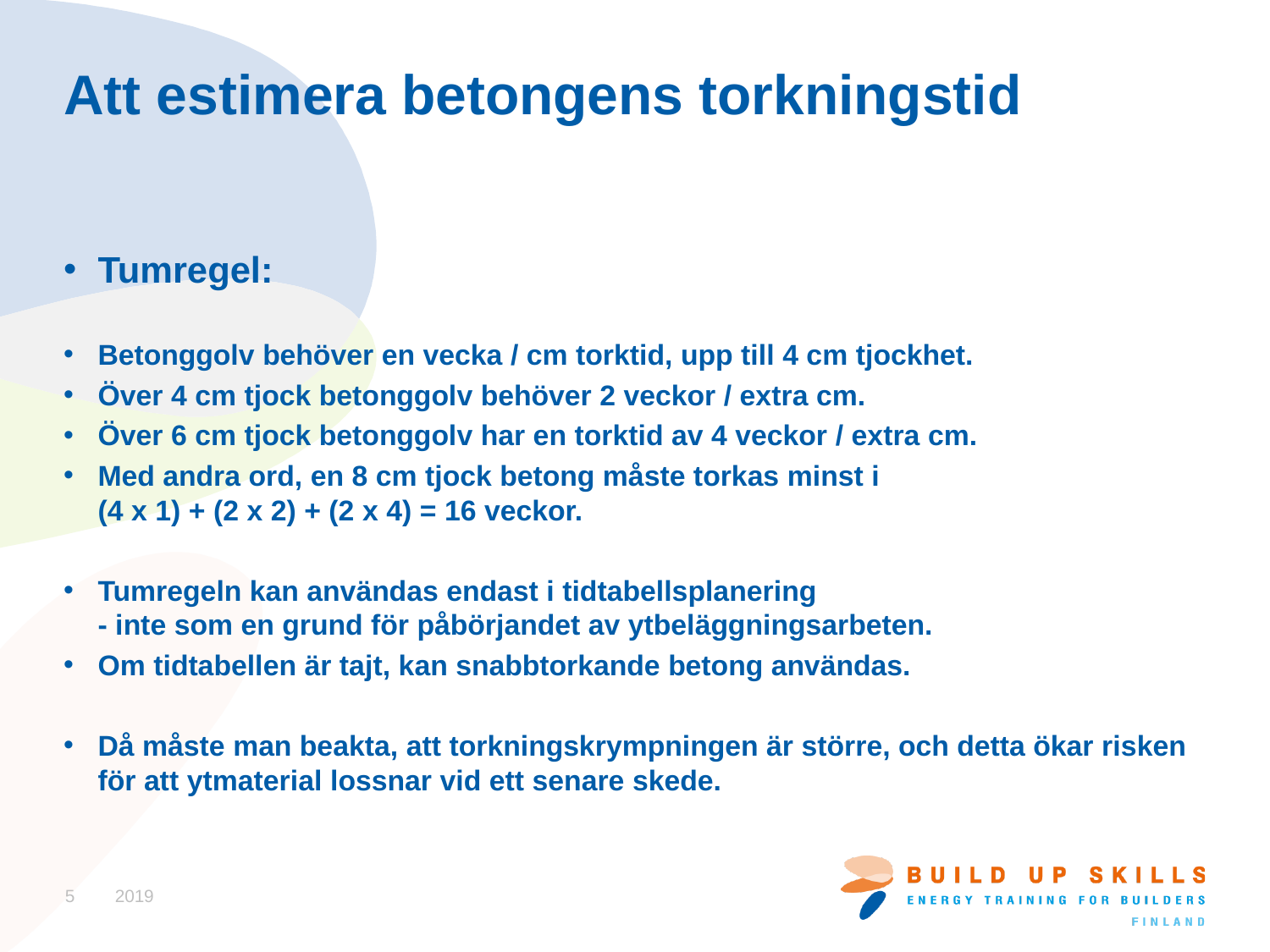

# Att estimera betongens torkningstid
Tumregel:

Betonggolv behöver en vecka / cm torktid, upp till 4 cm tjockhet.
Över 4 cm tjock betonggolv behöver 2 veckor / extra cm.
Över 6 cm tjock betonggolv har en torktid av 4 veckor / extra cm.
Med andra ord, en 8 cm tjock betong måste torkas minst i
(4 x 1) + (2 x 2) + (2 x 4) = 16 veckor.

Tumregeln kan användas endast i tidtabellsplanering
- inte som en grund för påbörjandet av ytbeläggningsarbeten.
Om tidtabellen är tajt, kan snabbtorkande betong användas.

Då måste man beakta, att torkningskrympningen är större,​ och detta ökar risken för att ytmaterial lossnar vid ett senare skede.

5
2019